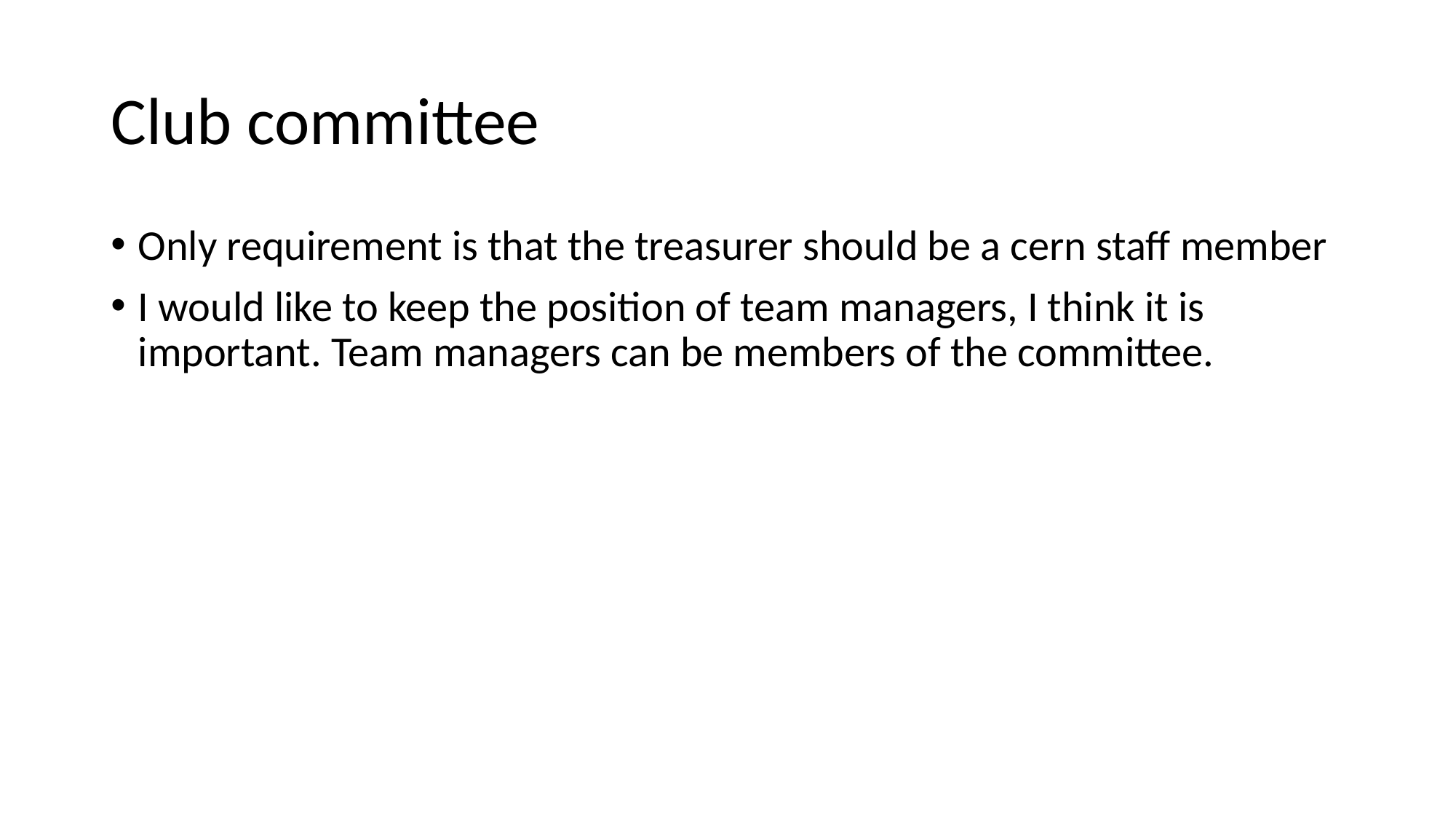

# Club committee
Only requirement is that the treasurer should be a cern staff member
I would like to keep the position of team managers, I think it is important. Team managers can be members of the committee.